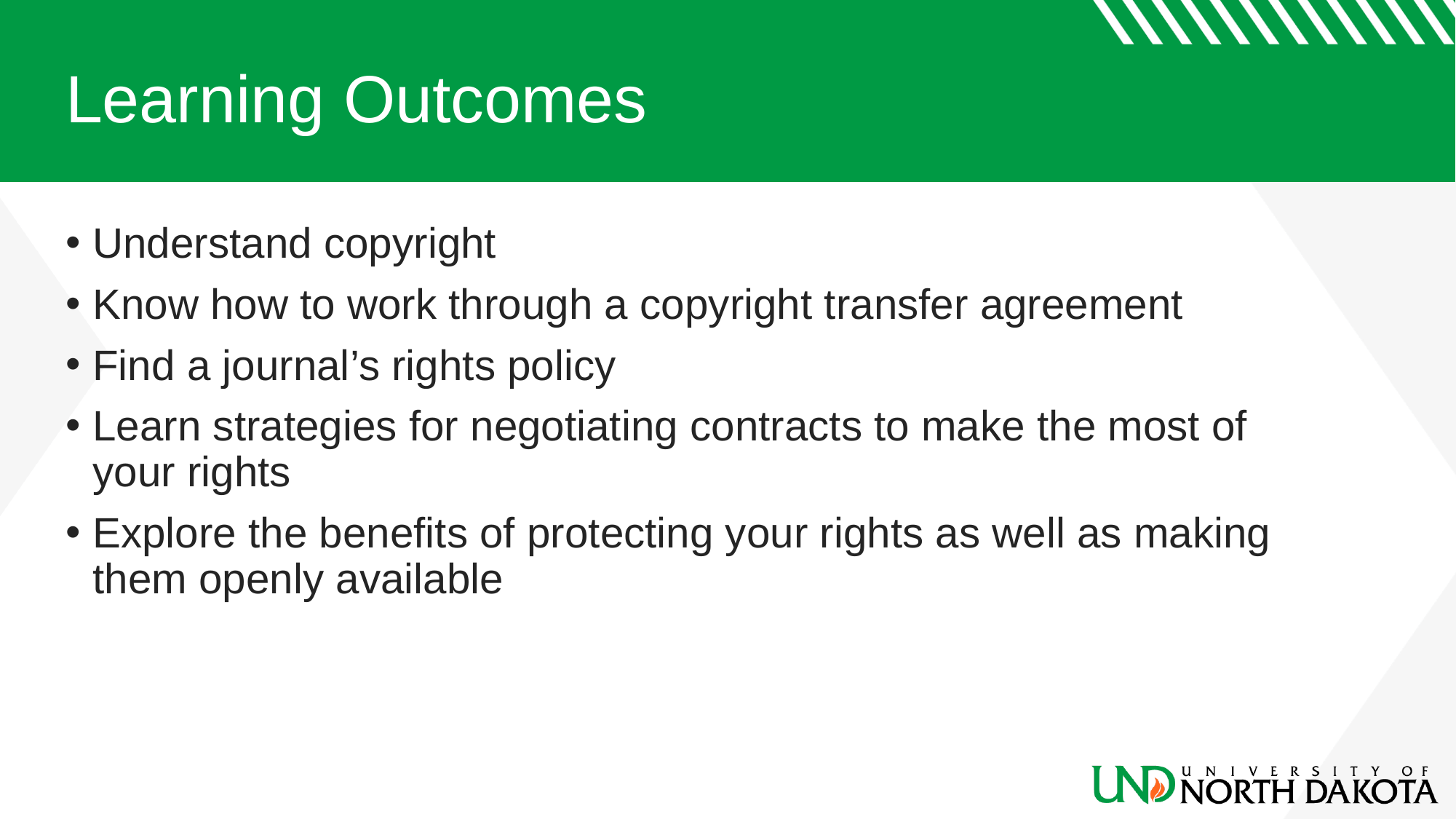

# Learning Outcomes
Understand copyright
Know how to work through a copyright transfer agreement
Find a journal’s rights policy
Learn strategies for negotiating contracts to make the most of your rights
Explore the benefits of protecting your rights as well as making them openly available